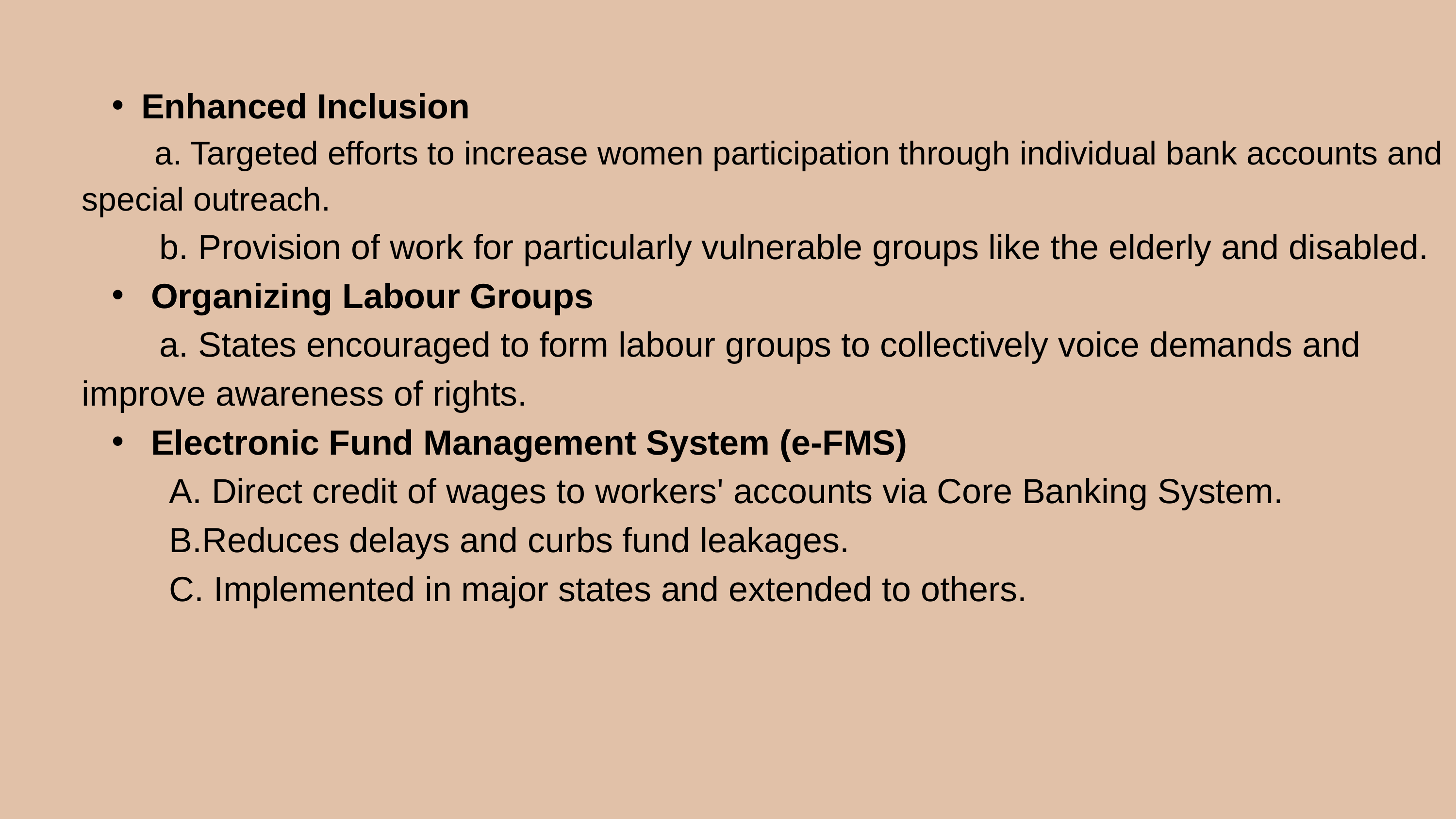

Enhanced Inclusion
        a. Targeted efforts to increase women participation through individual bank accounts and special outreach.
        b. Provision of work for particularly vulnerable groups like the elderly and disabled.
 Organizing Labour Groups
        a. States encouraged to form labour groups to collectively voice demands and improve awareness of rights.
 Electronic Fund Management System (e-FMS)
         A. Direct credit of wages to workers' accounts via Core Banking System.
         B.Reduces delays and curbs fund leakages.
         C. Implemented in major states and extended to others.